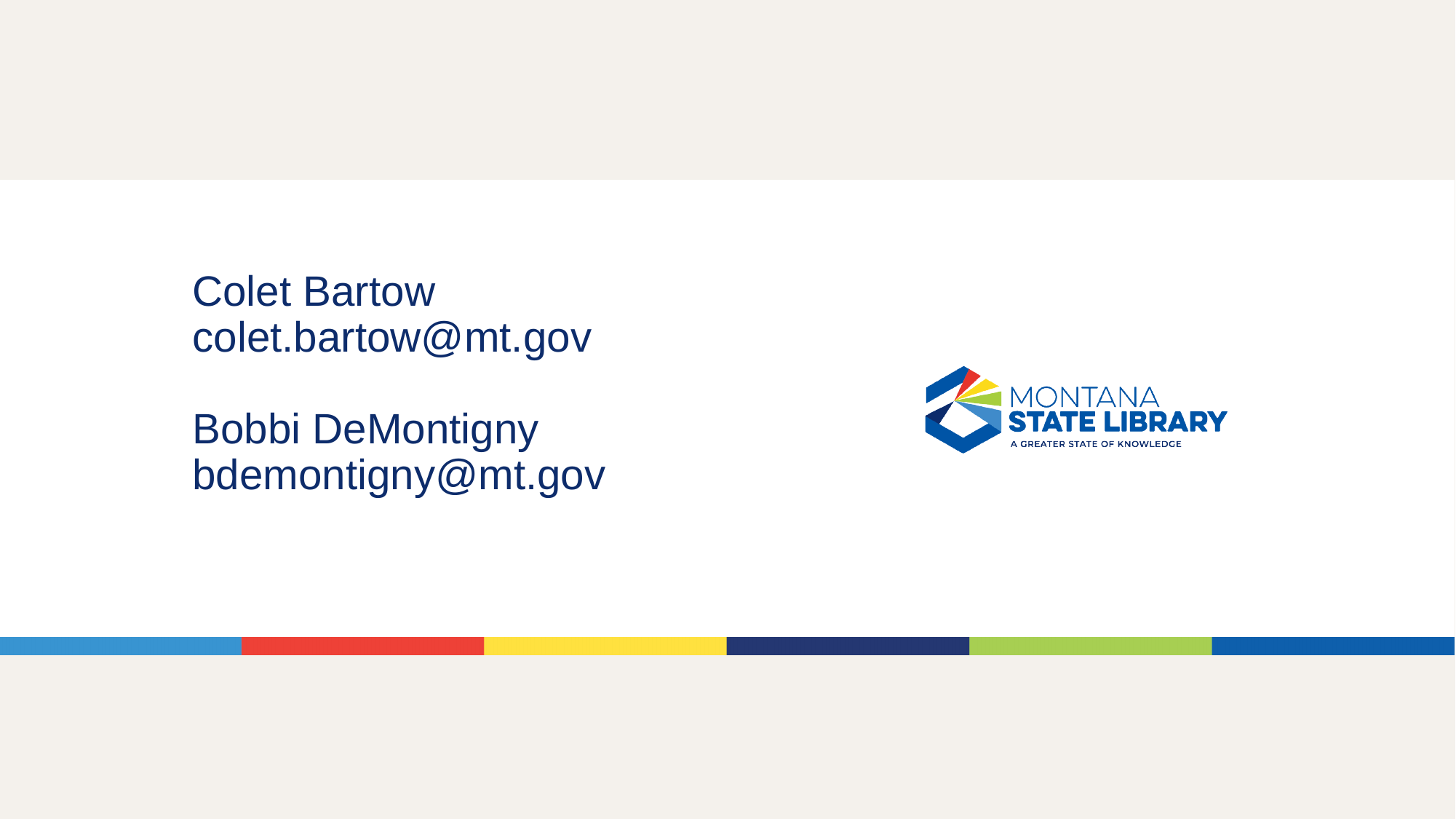

# Colet Bartow colet.bartow@mt.gov Bobbi DeMontigny bdemontigny@mt.gov